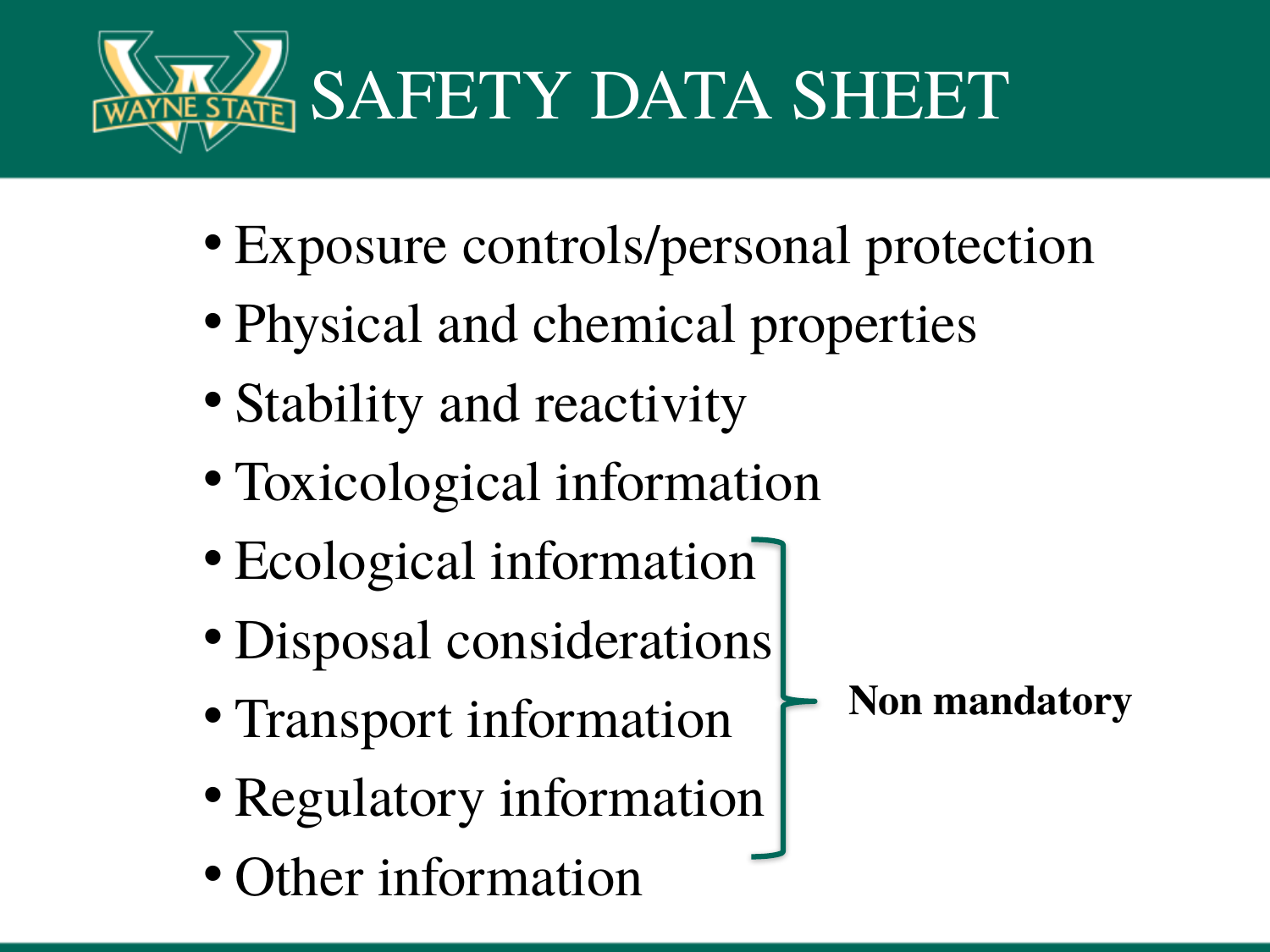

# SAFETY DATA SHEET
Exposure controls/personal protection
Physical and chemical properties
Stability and reactivity
Toxicological information
Ecological information
Disposal considerations
Transport information
Regulatory information
Other information

Non mandatory